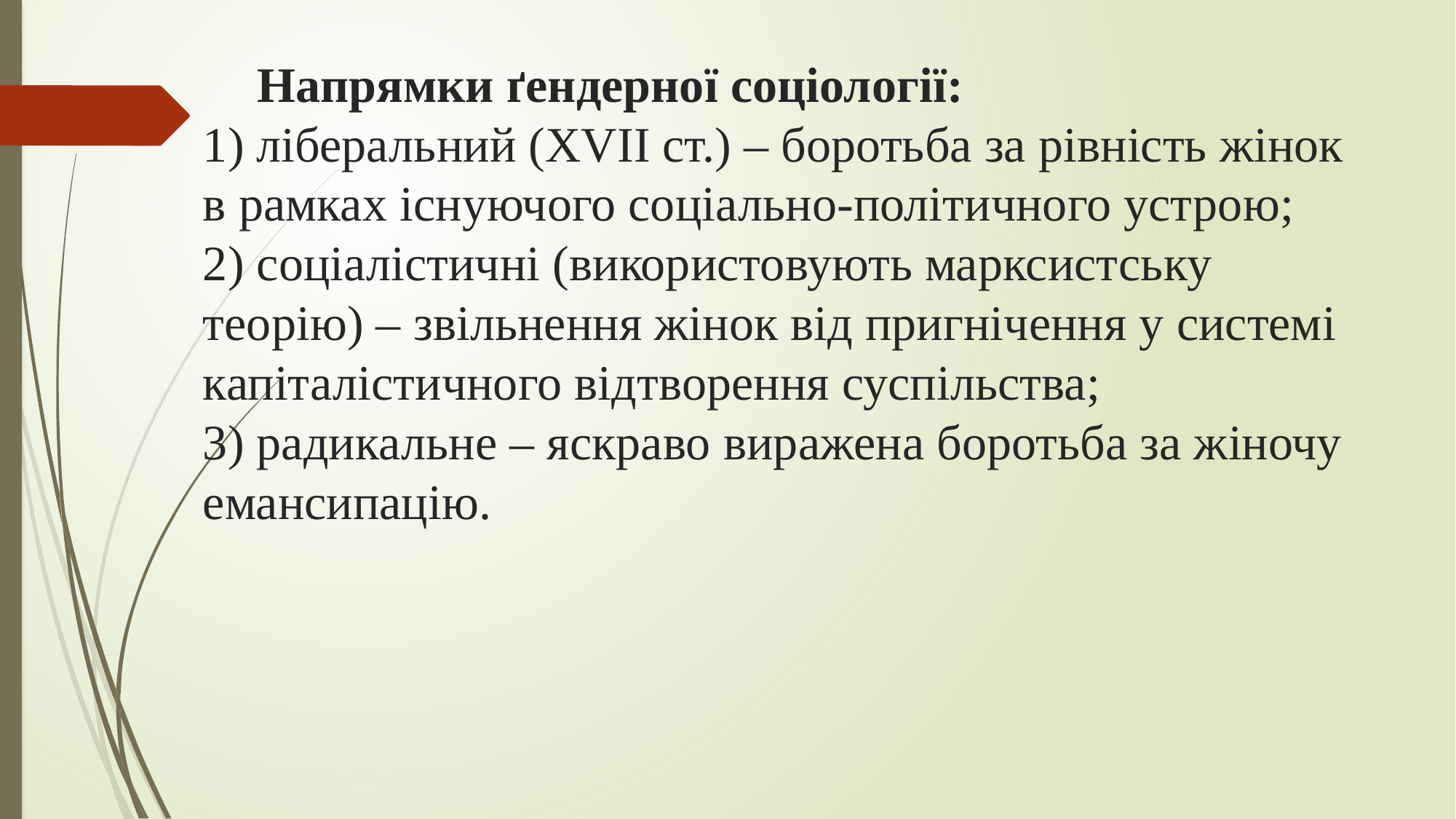

# Напрямки ґендерної соціології: 1) ліберальний (XVII ст.) – боротьба за рівність жінок в рамках існуючого соціально-політичного устрою; 2) соціалістичні (використовують марксистську теорію) – звільнення жінок від пригнічення у системі капіталістичного відтворення суспільства; 3) радикальне – яскраво виражена боротьба за жіночу емансипацію.